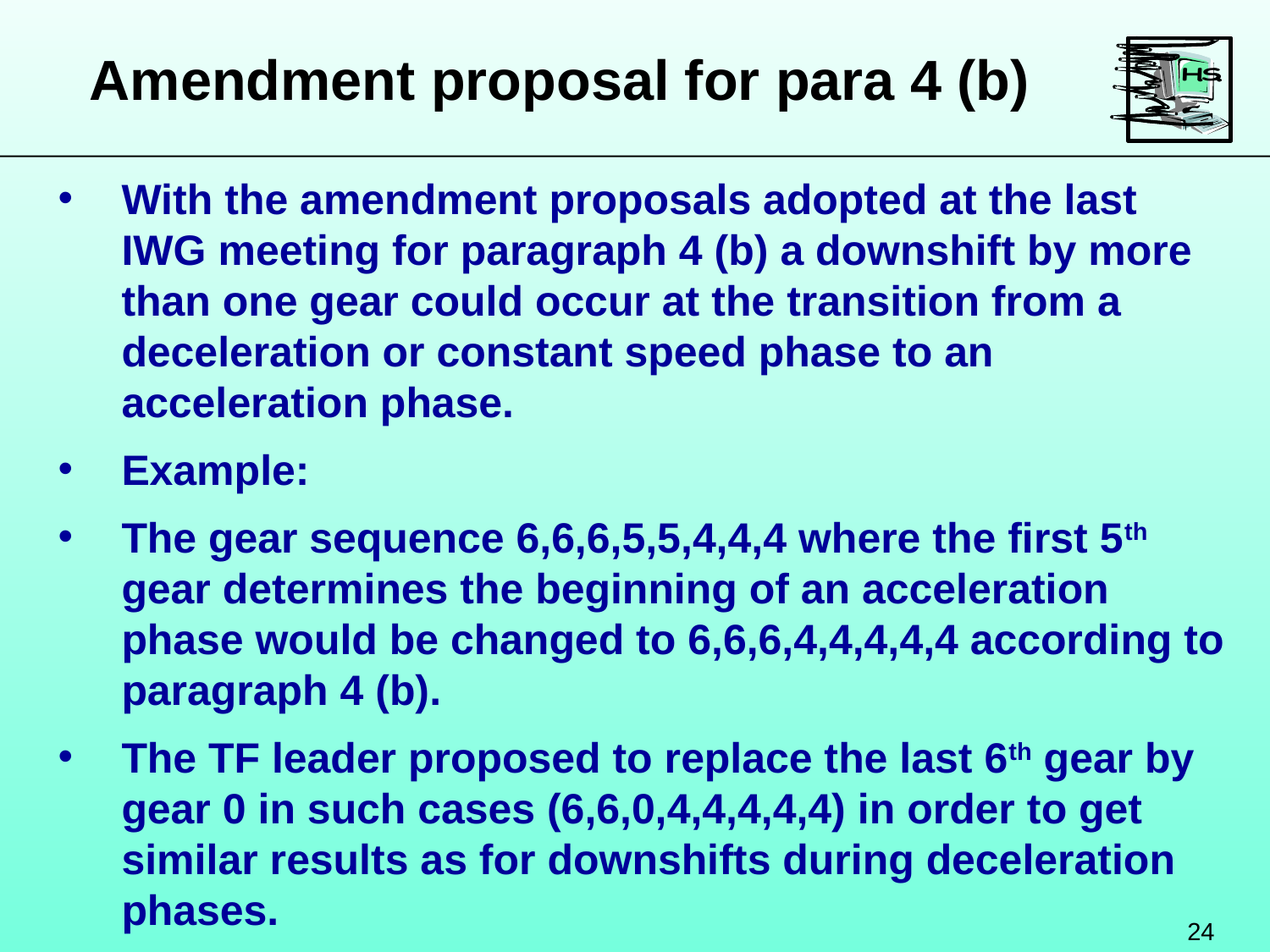

Amendment proposal for para 4 (b)

With the amendment proposals adopted at the last IWG meeting for paragraph 4 (b) a downshift by more than one gear could occur at the transition from a deceleration or constant speed phase to an acceleration phase.
Example:
The gear sequence 6,6,6,5,5,4,4,4 where the first 5th gear determines the beginning of an acceleration phase would be changed to 6,6,6,4,4,4,4,4 according to paragraph 4 (b).
The TF leader proposed to replace the last 6th gear by gear 0 in such cases (6,6,0,4,4,4,4,4) in order to get similar results as for downshifts during deceleration phases.

24